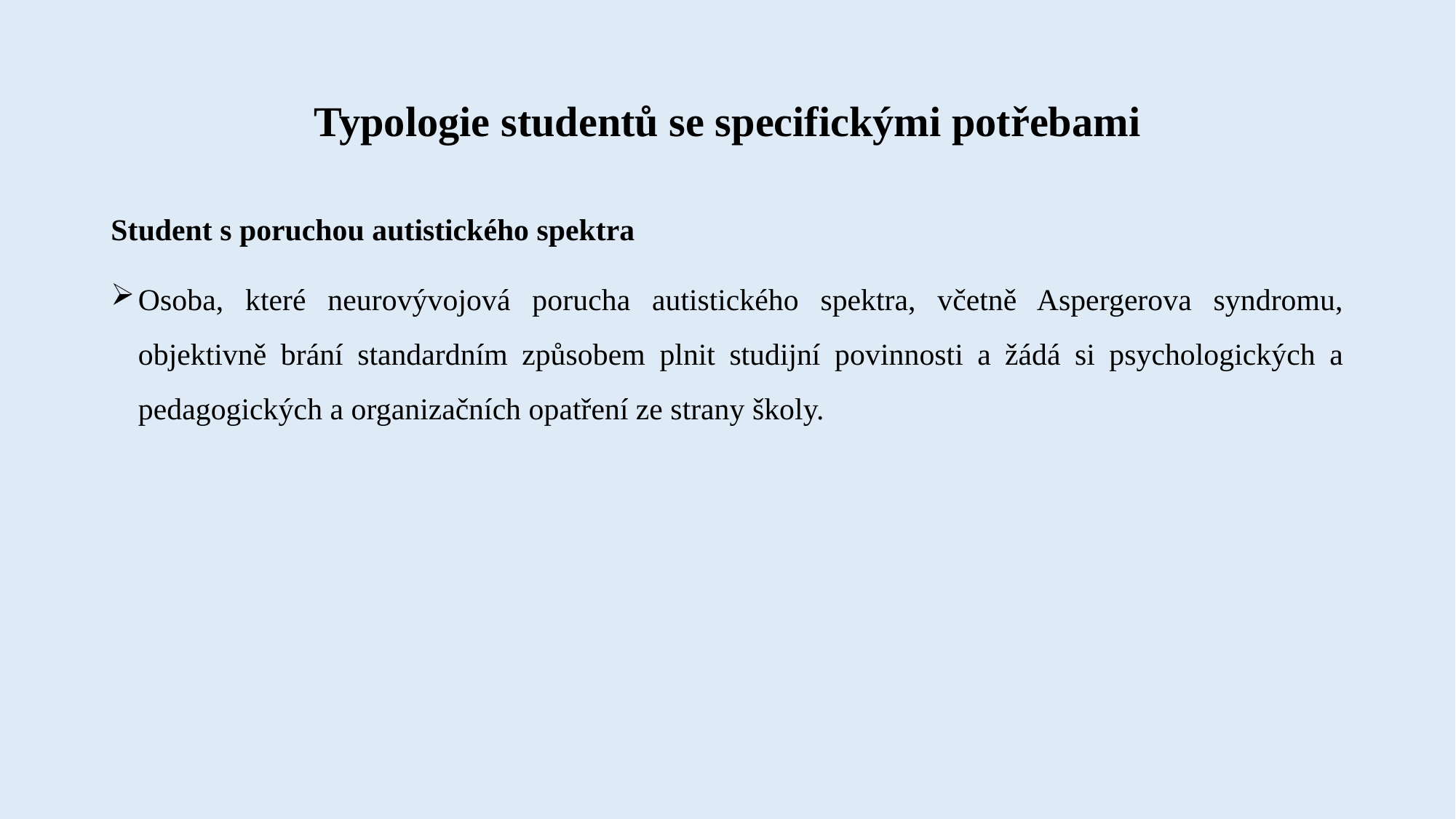

# Typologie studentů se specifickými potřebami
Student s poruchou autistického spektra
Osoba, které neurovývojová porucha autistického spektra, včetně Aspergerova syndromu, objektivně brání standardním způsobem plnit studijní povinnosti a žádá si psychologických a pedagogických a organizačních opatření ze strany školy.